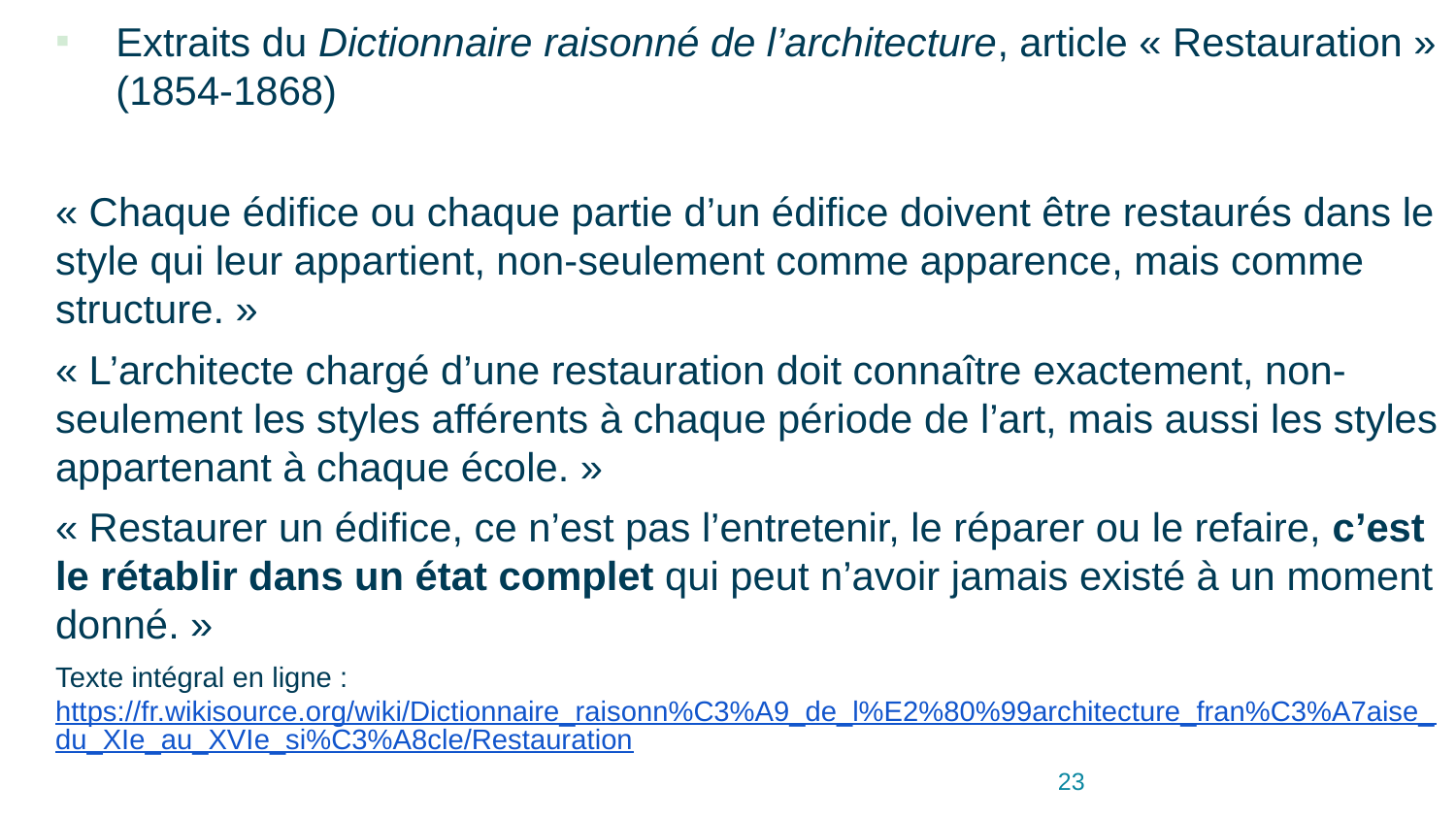

Extraits du Dictionnaire raisonné de l’architecture, article « Restauration » (1854-1868)

« Chaque édifice ou chaque partie d’un édifice doivent être restaurés dans le style qui leur appartient, non-seulement comme apparence, mais comme structure. »
« L’architecte chargé d’une restauration doit connaître exactement, non-seulement les styles afférents à chaque période de l’art, mais aussi les styles appartenant à chaque école. »
« Restaurer un édifice, ce n’est pas l’entretenir, le réparer ou le refaire, c’est le rétablir dans un état complet qui peut n’avoir jamais existé à un moment donné. »
Texte intégral en ligne : https://fr.wikisource.org/wiki/Dictionnaire_raisonn%C3%A9_de_l%E2%80%99architecture_fran%C3%A7aise_du_XIe_au_XVIe_si%C3%A8cle/Restauration

23